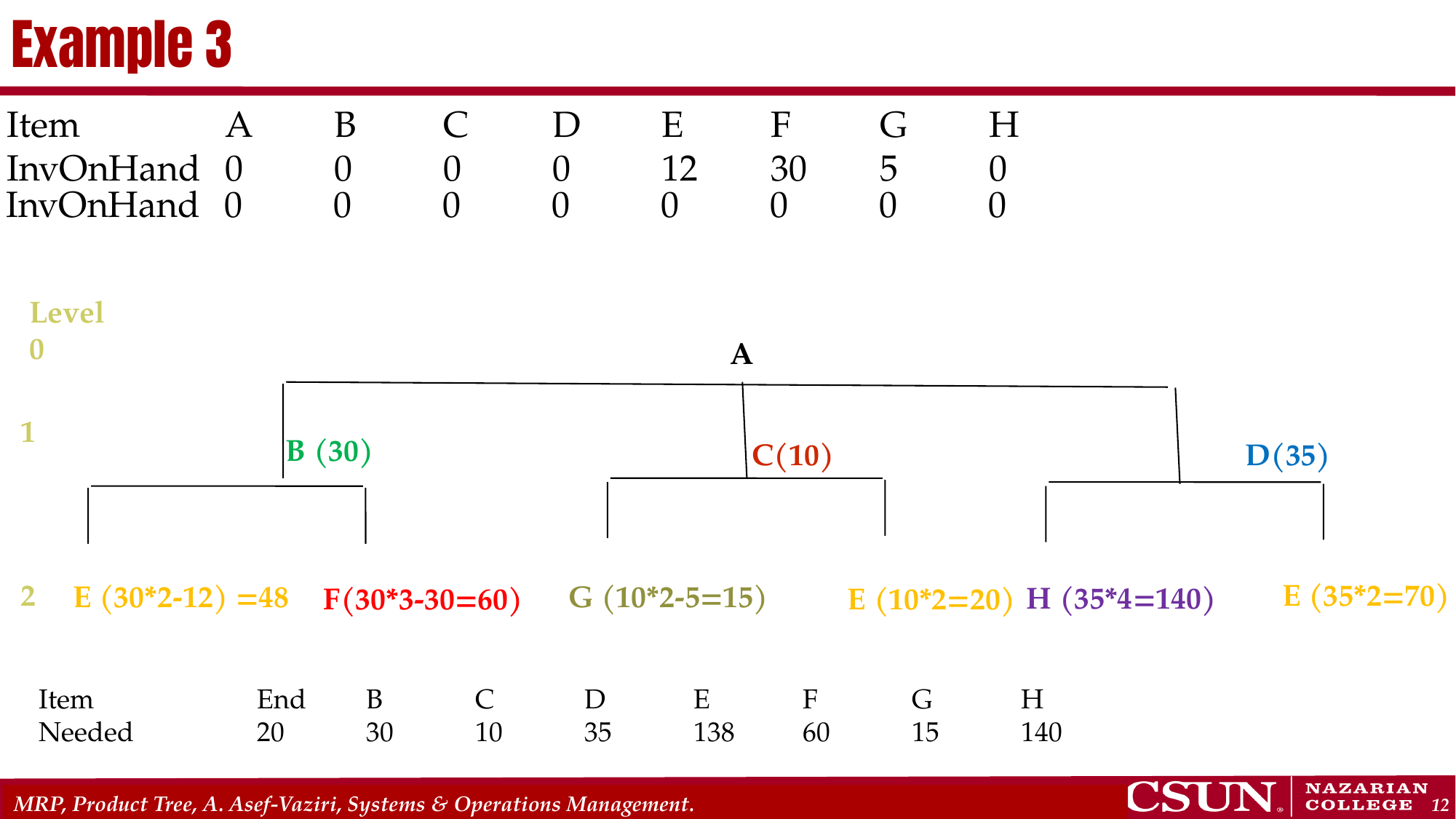

# Example 3
Item		A	B	C	D	E	F	G	H
InvOnHand	0	0	0	0	12	30	5	0
InvOnHand	0	0	0	0	0	0	0	0
Level
0
A

1
B (30)
C(10)
D(35)

2
E (35*2=70)
G (10*2-5=15)
E (30*2-12) =48
H (35*4=140)
F(30*3-30=60)
E (10*2=20)
Item		End	B	C	D	E	F	G	H
Needed		20	30	10	35	138	60	15	140